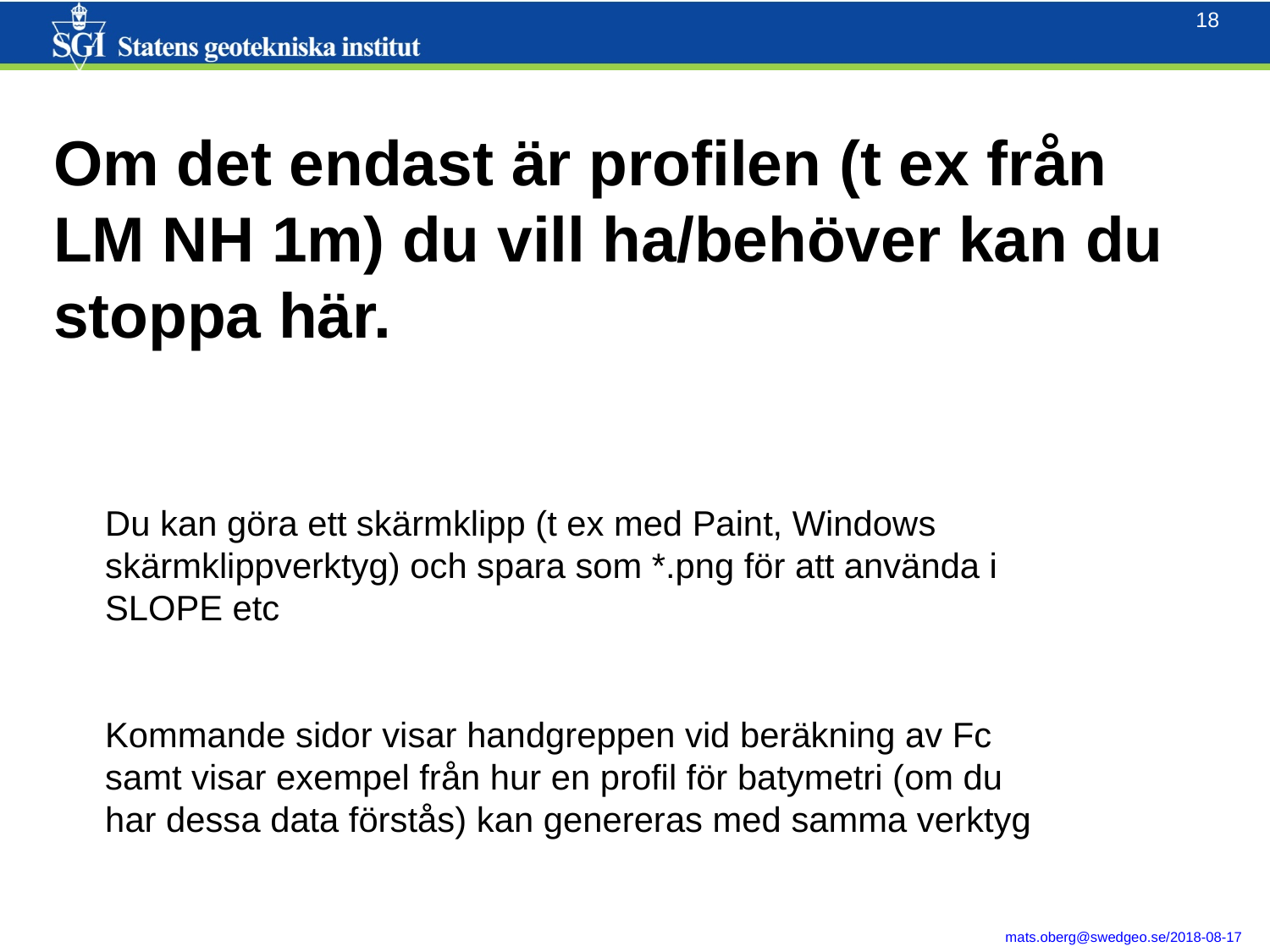

Om det endast är profilen (t ex från LM NH 1m) du vill ha/behöver kan du stoppa här.
Du kan göra ett skärmklipp (t ex med Paint, Windows skärmklippverktyg) och spara som *.png för att använda i SLOPE etc

Kommande sidor visar handgreppen vid beräkning av Fc samt visar exempel från hur en profil för batymetri (om du har dessa data förstås) kan genereras med samma verktyg